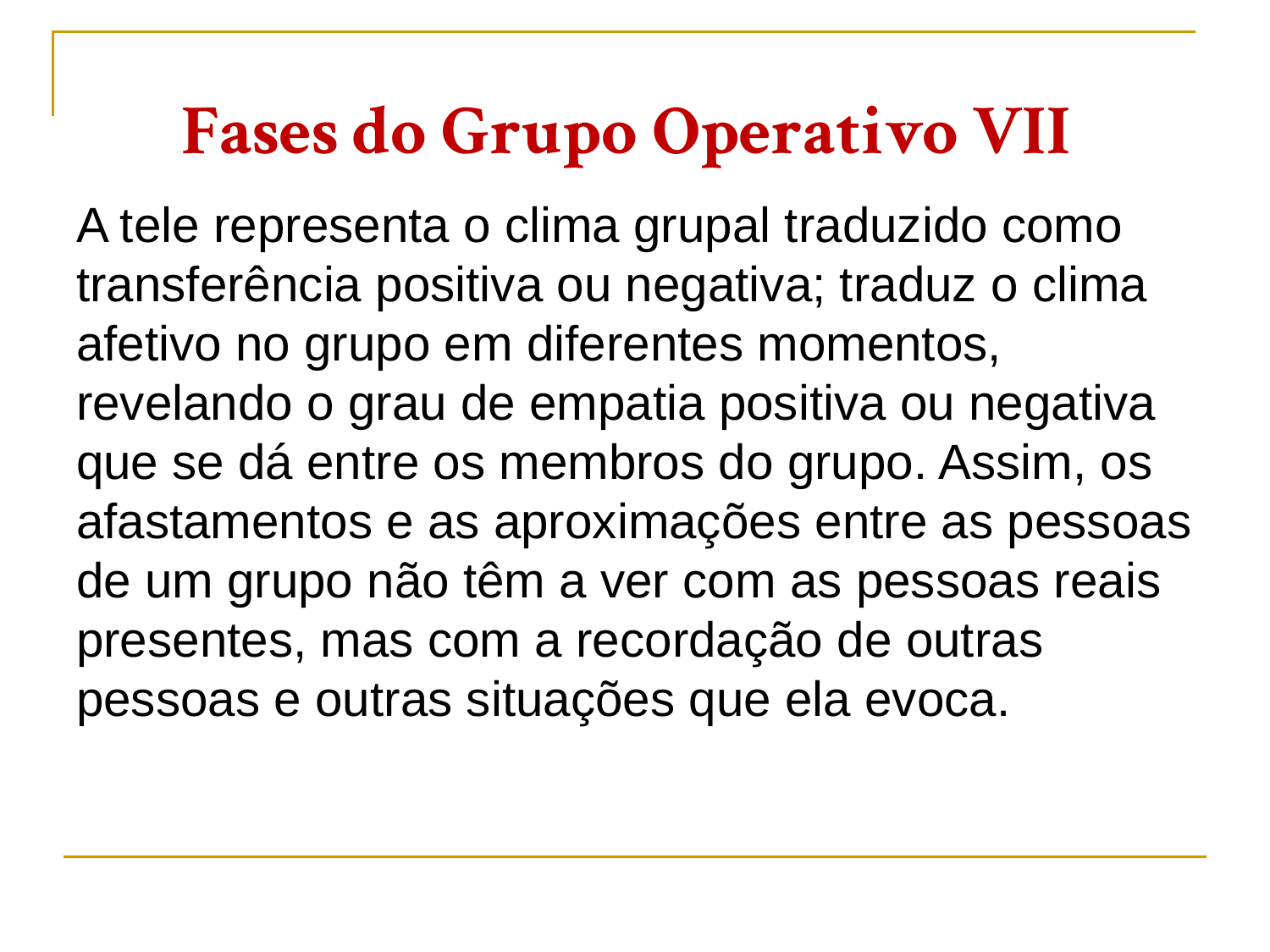

Fases do Grupo Operativo VII

A tele representa o clima grupal traduzido como transferência positiva ou negativa; traduz o clima afetivo no grupo em diferentes momentos, revelando o grau de empatia positiva ou negativa que se dá entre os membros do grupo. Assim, os afastamentos e as aproximações entre as pessoas de um grupo não têm a ver com as pessoas reais presentes, mas com a recordação de outras pessoas e outras situações que ela evoca.